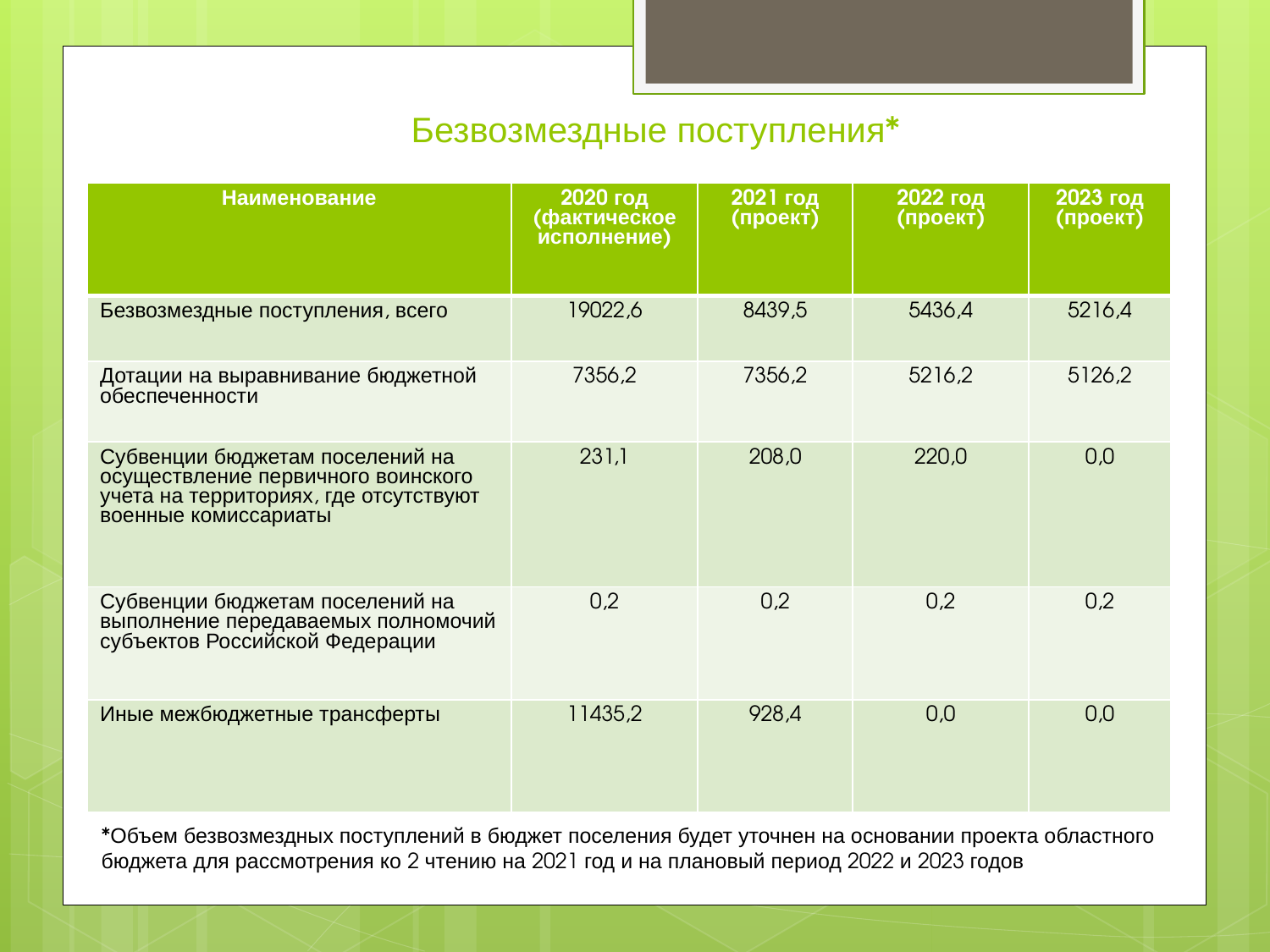

# Безвозмездные поступления*
| Наименование | 2020 год (фактическое исполнение) | 2021 год (проект) | 2022 год (проект) | 2023 год (проект) |
| --- | --- | --- | --- | --- |
| Безвозмездные поступления, всего | 19022,6 | 8439,5 | 5436,4 | 5216,4 |
| Дотации на выравнивание бюджетной обеспеченности | 7356,2 | 7356,2 | 5216,2 | 5126,2 |
| Субвенции бюджетам поселений на осуществление первичного воинского учета на территориях, где отсутствуют военные комиссариаты | 231,1 | 208,0 | 220,0 | 0,0 |
| Субвенции бюджетам поселений на выполнение передаваемых полномочий субъектов Российской Федерации | 0,2 | 0,2 | 0,2 | 0,2 |
| Иные межбюджетные трансферты | 11435,2 | 928,4 | 0,0 | 0,0 |
*Объем безвозмездных поступлений в бюджет поселения будет уточнен на основании проекта областного
бюджета для рассмотрения ко 2 чтению на 2021 год и на плановый период 2022 и 2023 годов